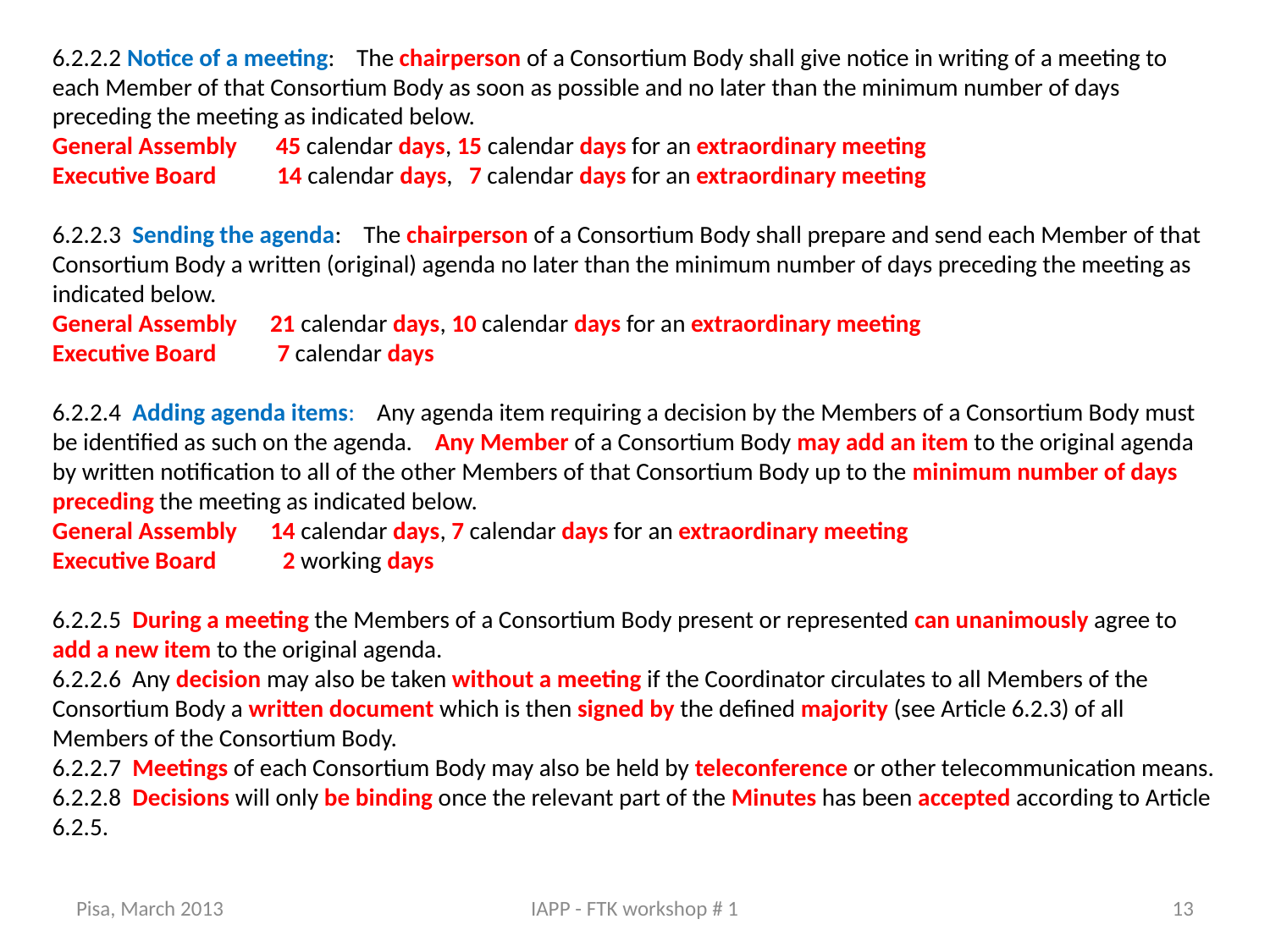

6.2.2.2 Notice of a meeting:    The chairperson of a Consortium Body shall give notice in writing of a meeting to each Member of that Consortium Body as soon as possible and no later than the minimum number of days preceding the meeting as indicated below.
General Assembly       45 calendar days, 15 calendar days for an extraordinary meeting
Executive Board           14 calendar days,   7 calendar days for an extraordinary meeting

6.2.2.3  Sending the agenda:    The chairperson of a Consortium Body shall prepare and send each Member of that Consortium Body a written (original) agenda no later than the minimum number of days preceding the meeting as indicated below.
General Assembly      21 calendar days, 10 calendar days for an extraordinary meeting
Executive Board           7 calendar days

6.2.2.4  Adding agenda items:    Any agenda item requiring a decision by the Members of a Consortium Body must be identified as such on the agenda.    Any Member of a Consortium Body may add an item to the original agenda by written notification to all of the other Members of that Consortium Body up to the minimum number of days preceding the meeting as indicated below.
General Assembly      14 calendar days, 7 calendar days for an extraordinary meeting
Executive Board            2 working days

6.2.2.5  During a meeting the Members of a Consortium Body present or represented can unanimously agree to add a new item to the original agenda.
6.2.2.6  Any decision may also be taken without a meeting if the Coordinator circulates to all Members of the Consortium Body a written document which is then signed by the defined majority (see Article 6.2.3) of all Members of the Consortium Body.
6.2.2.7  Meetings of each Consortium Body may also be held by teleconference or other telecommunication means.
6.2.2.8  Decisions will only be binding once the relevant part of the Minutes has been accepted according to Article 6.2.5.
Pisa, March 2013
IAPP - FTK workshop # 1
13